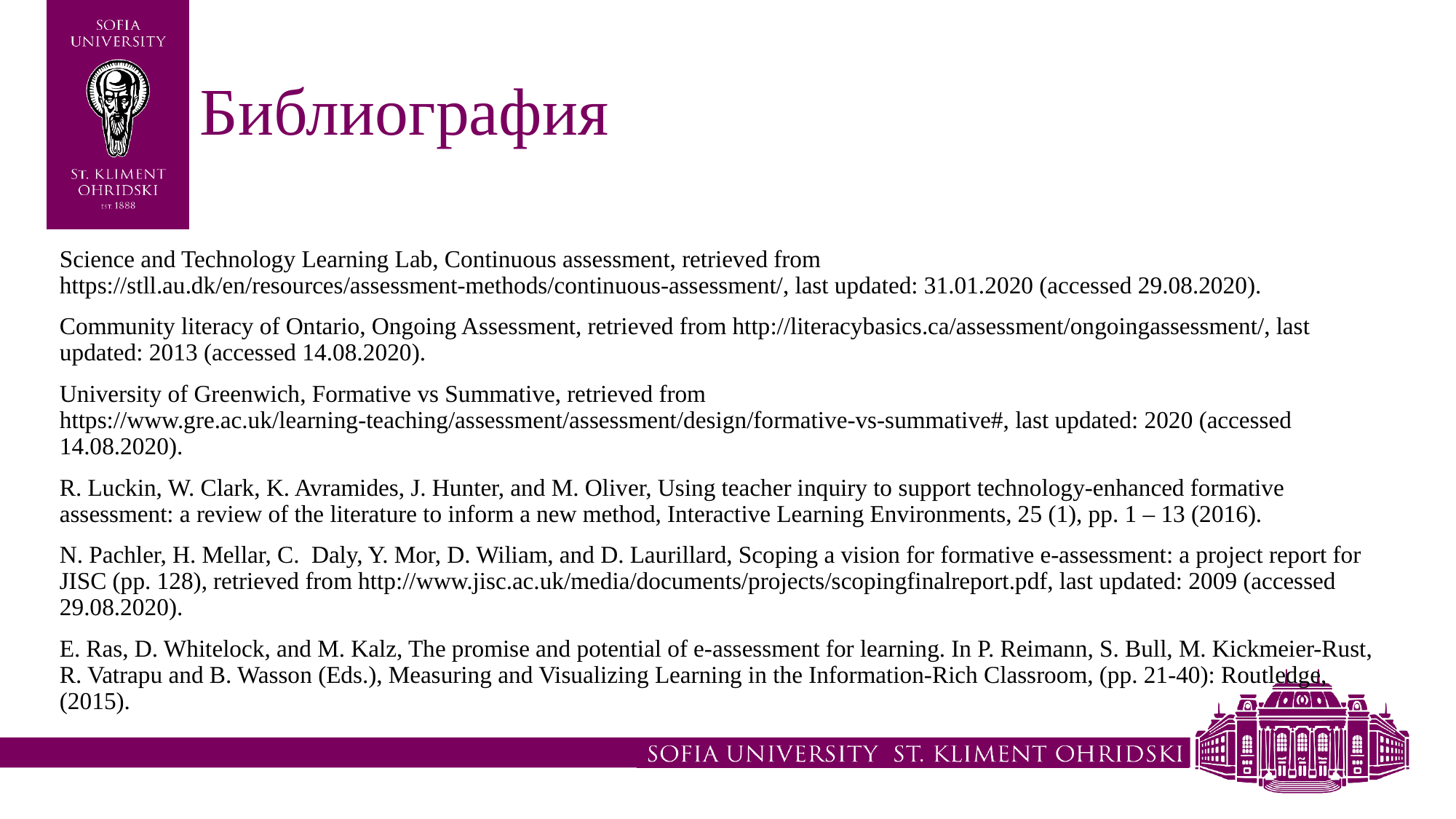

# Библиография
Science and Technology Learning Lab, Continuous assessment, retrieved from https://stll.au.dk/en/resources/assessment-methods/continuous-assessment/, last updated: 31.01.2020 (accessed 29.08.2020).
Community literacy of Ontario, Ongoing Assessment, retrieved from http://literacybasics.ca/assessment/ongoingassessment/, last updated: 2013 (accessed 14.08.2020).
University of Greenwich, Formative vs Summative, retrieved from https://www.gre.ac.uk/learning-teaching/assessment/assessment/design/formative-vs-summative#, last updated: 2020 (accessed 14.08.2020).
R. Luckin, W. Clark, K. Avramides, J. Hunter, and M. Oliver, Using teacher inquiry to support technology-enhanced formative assessment: a review of the literature to inform a new method, Interactive Learning Environments, 25 (1), pp. 1 – 13 (2016).
N. Pachler, H. Mellar, C.  Daly, Y. Mor, D. Wiliam, and D. Laurillard, Scoping a vision for formative e-assessment: a project report for JISC (pp. 128), retrieved from http://www.jisc.ac.uk/media/documents/projects/scopingfinalreport.pdf, last updated: 2009 (accessed 29.08.2020).
E. Ras, D. Whitelock, and M. Kalz, The promise and potential of e-assessment for learning. In P. Reimann, S. Bull, M. Kickmeier-Rust, R. Vatrapu and B. Wasson (Eds.), Measuring and Visualizing Learning in the Information-Rich Classroom, (pp. 21-40): Routledge, (2015).